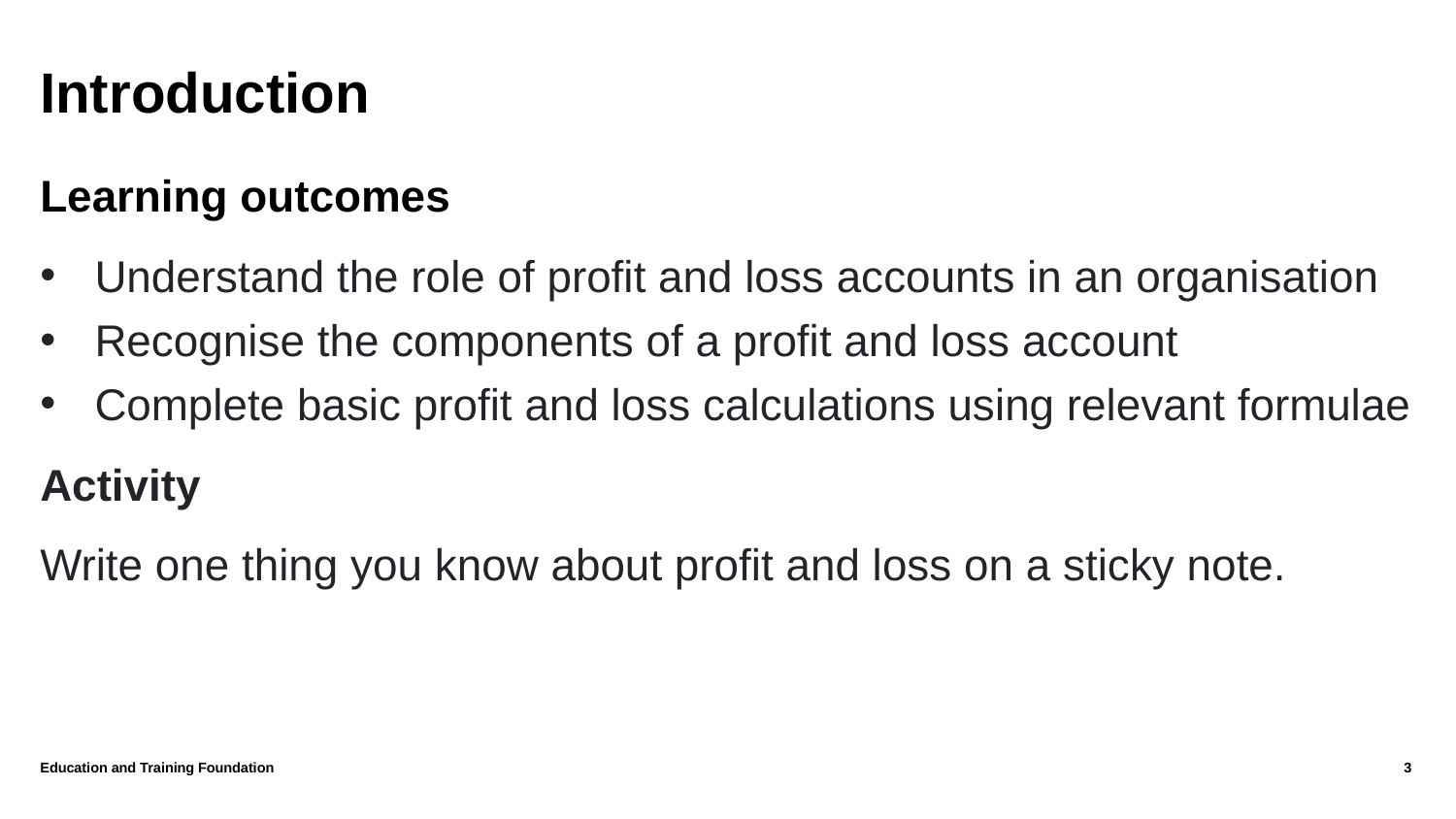

# Introduction
Learning outcomes
Understand the role of profit and loss accounts in an organisation
Recognise the components of a profit and loss account
Complete basic profit and loss calculations using relevant formulae
Activity
Write one thing you know about profit and loss on a sticky note.

Education and Training Foundation
3